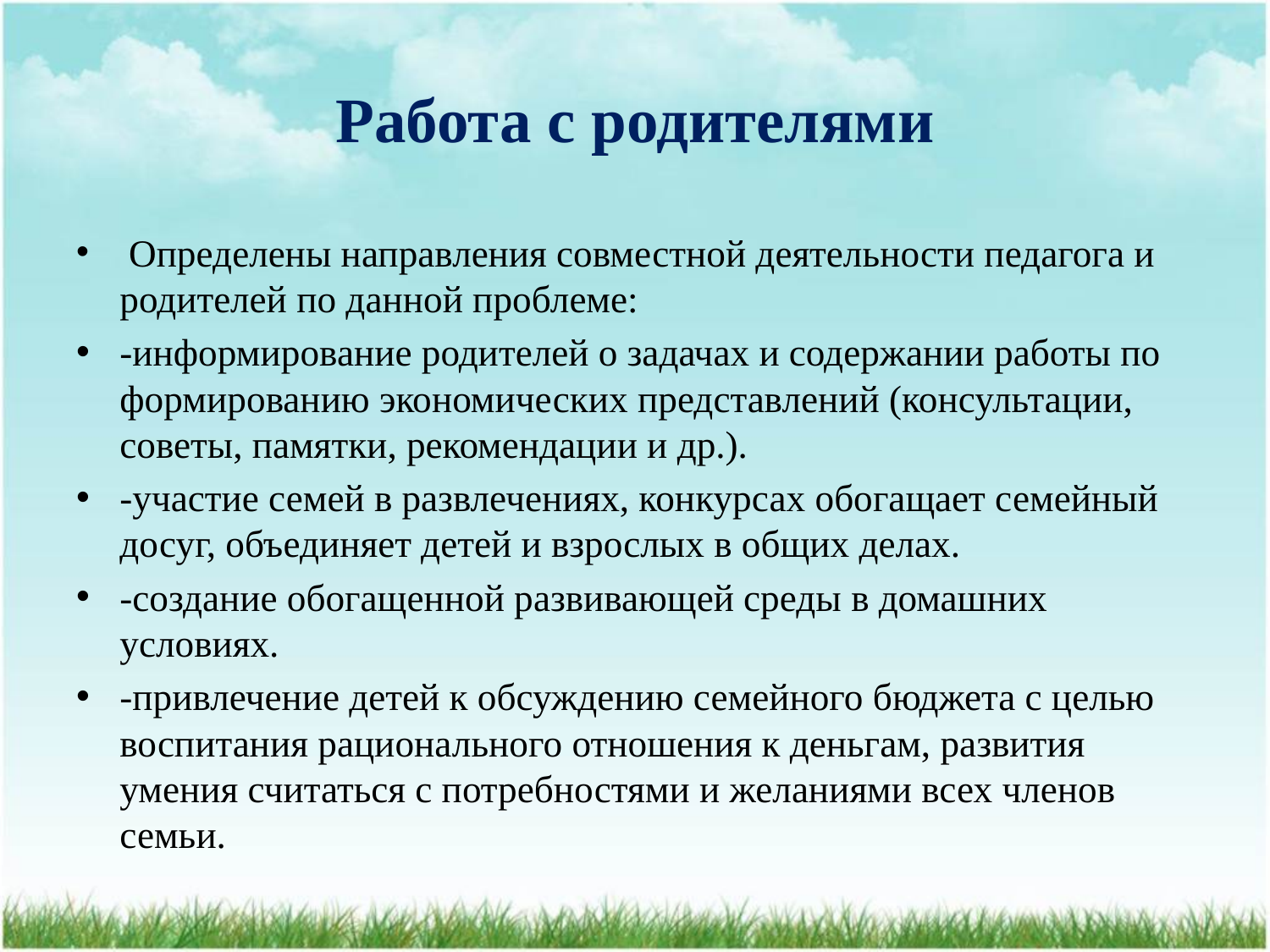

# Работа с родителями
 Определены направления совместной деятельности педагога и родителей по данной проблеме:
-информирование родителей о задачах и содержании работы по формированию экономических представлений (консультации, советы, памятки, рекомендации и др.).
-участие семей в развлечениях, конкурсах обогащает семейный досуг, объединяет детей и взрослых в общих делах.
-создание обогащенной развивающей среды в домашних условиях.
-привлечение детей к обсуждению семейного бюджета с целью воспитания рационального отношения к деньгам, развития умения считаться с потребностями и желаниями всех членов семьи.